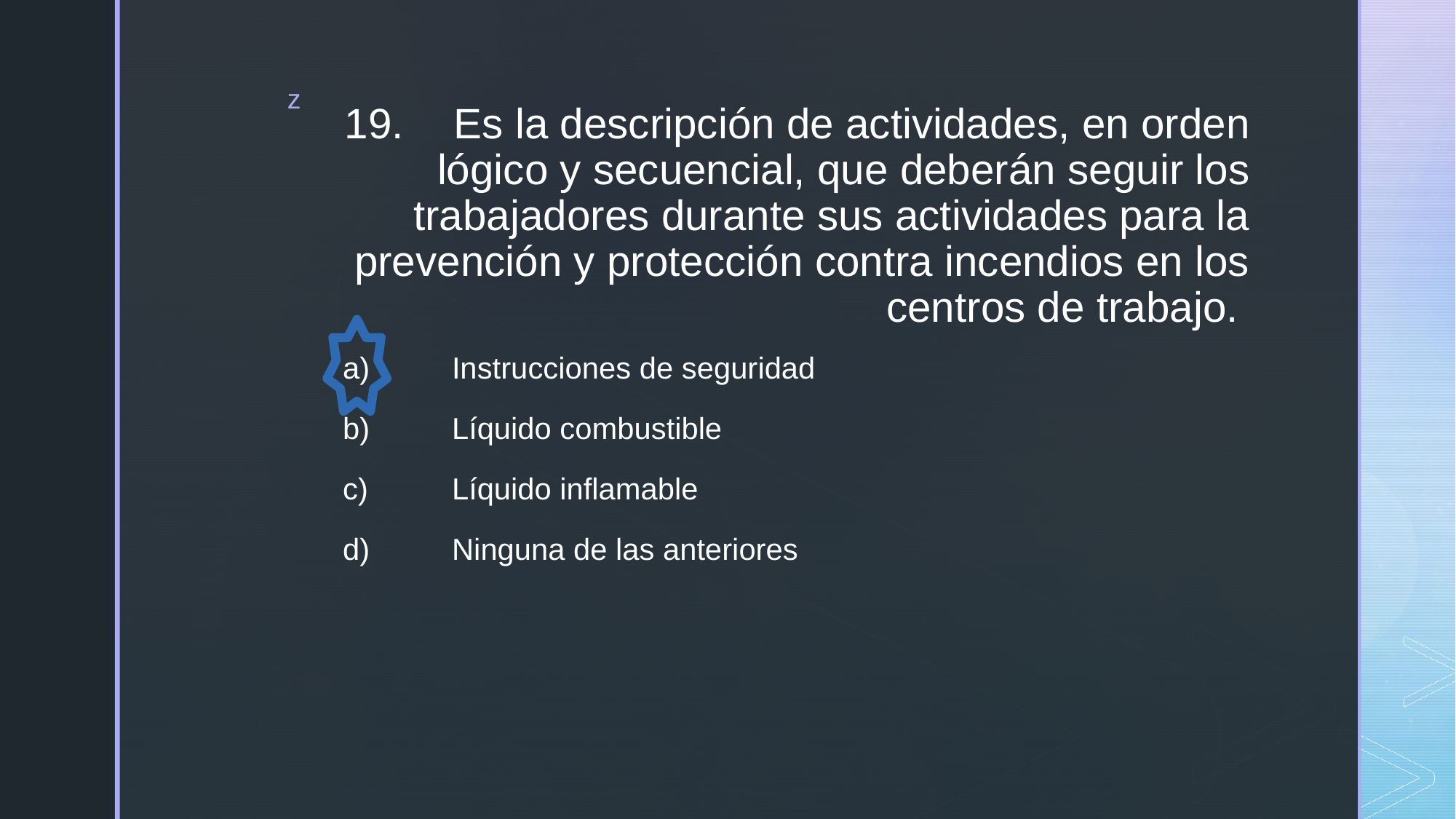

# 19.	Es la descripción de actividades, en orden lógico y secuencial, que deberán seguir los trabajadores durante sus actividades para la prevención y protección contra incendios en los centros de trabajo.
a)	Instrucciones de seguridad
b)	Líquido combustible
c)	Líquido inflamable
d)	Ninguna de las anteriores